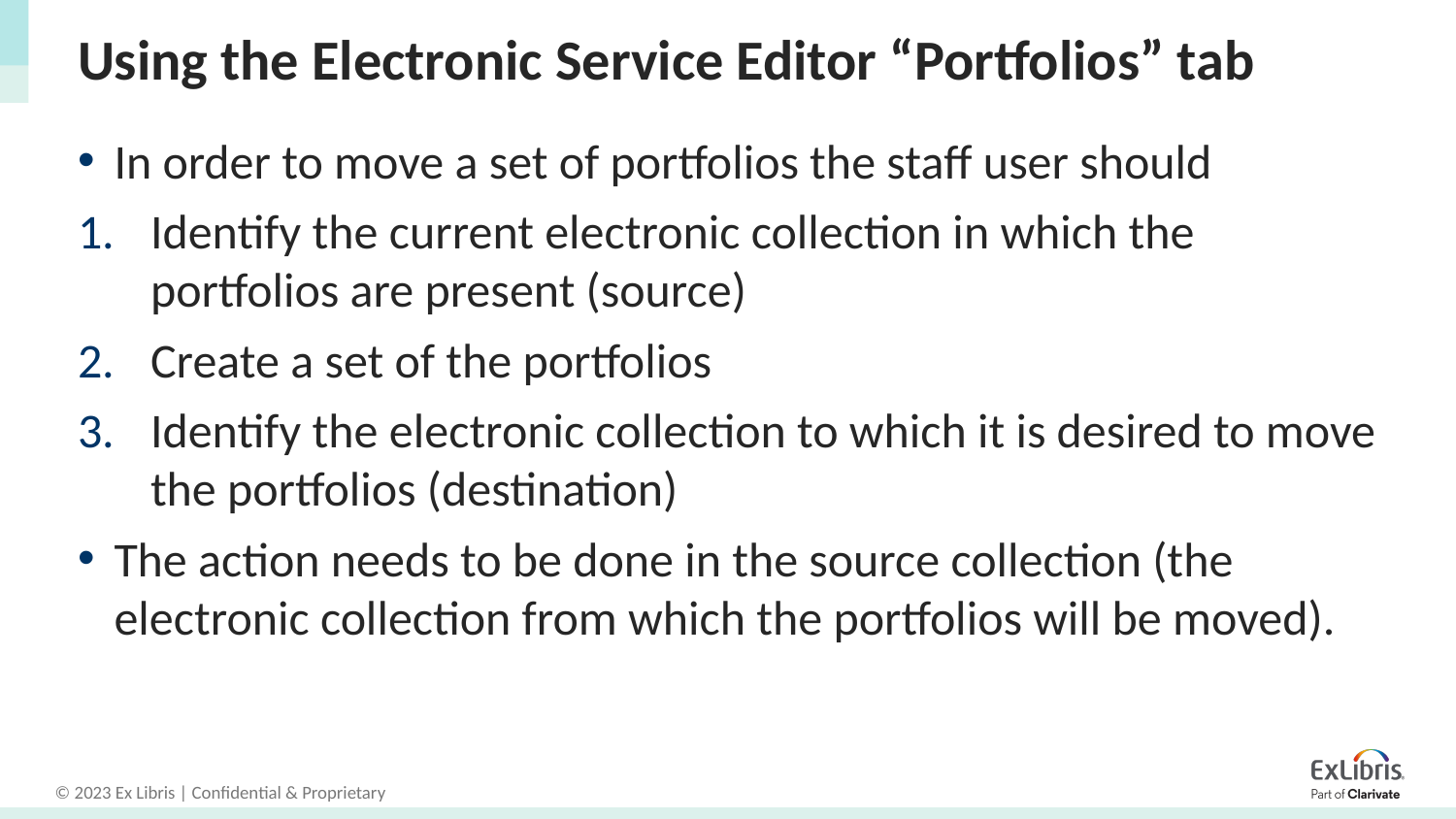

# Using the Electronic Service Editor “Portfolios” tab
In order to move a set of portfolios the staff user should
Identify the current electronic collection in which the portfolios are present (source)
Create a set of the portfolios
Identify the electronic collection to which it is desired to move the portfolios (destination)
The action needs to be done in the source collection (the electronic collection from which the portfolios will be moved).